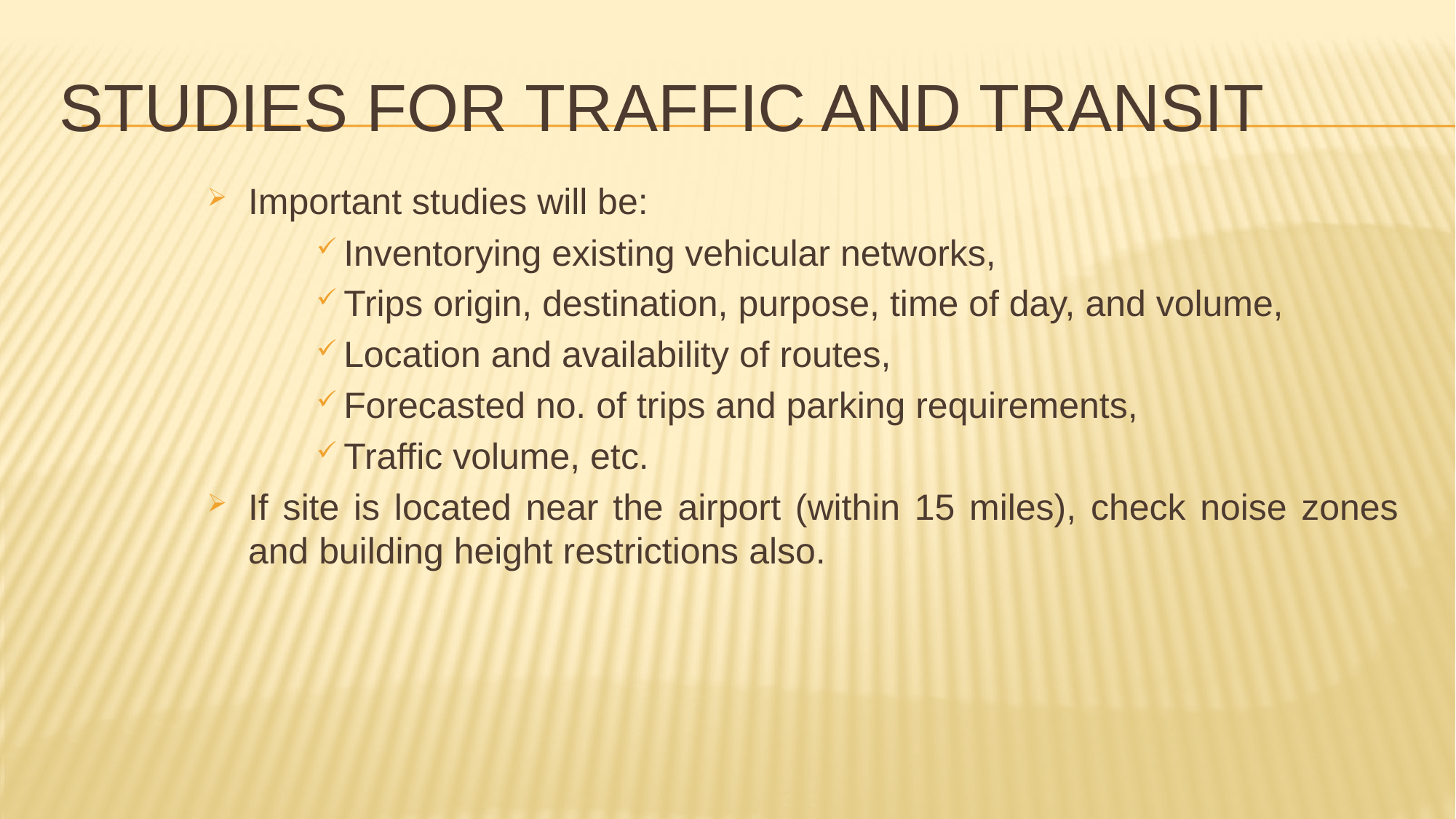

# Studies for Traffic and transit
Important studies will be:
Inventorying existing vehicular networks,
Trips origin, destination, purpose, time of day, and volume,
Location and availability of routes,
Forecasted no. of trips and parking requirements,
Traffic volume, etc.
If site is located near the airport (within 15 miles), check noise zones and building height restrictions also.